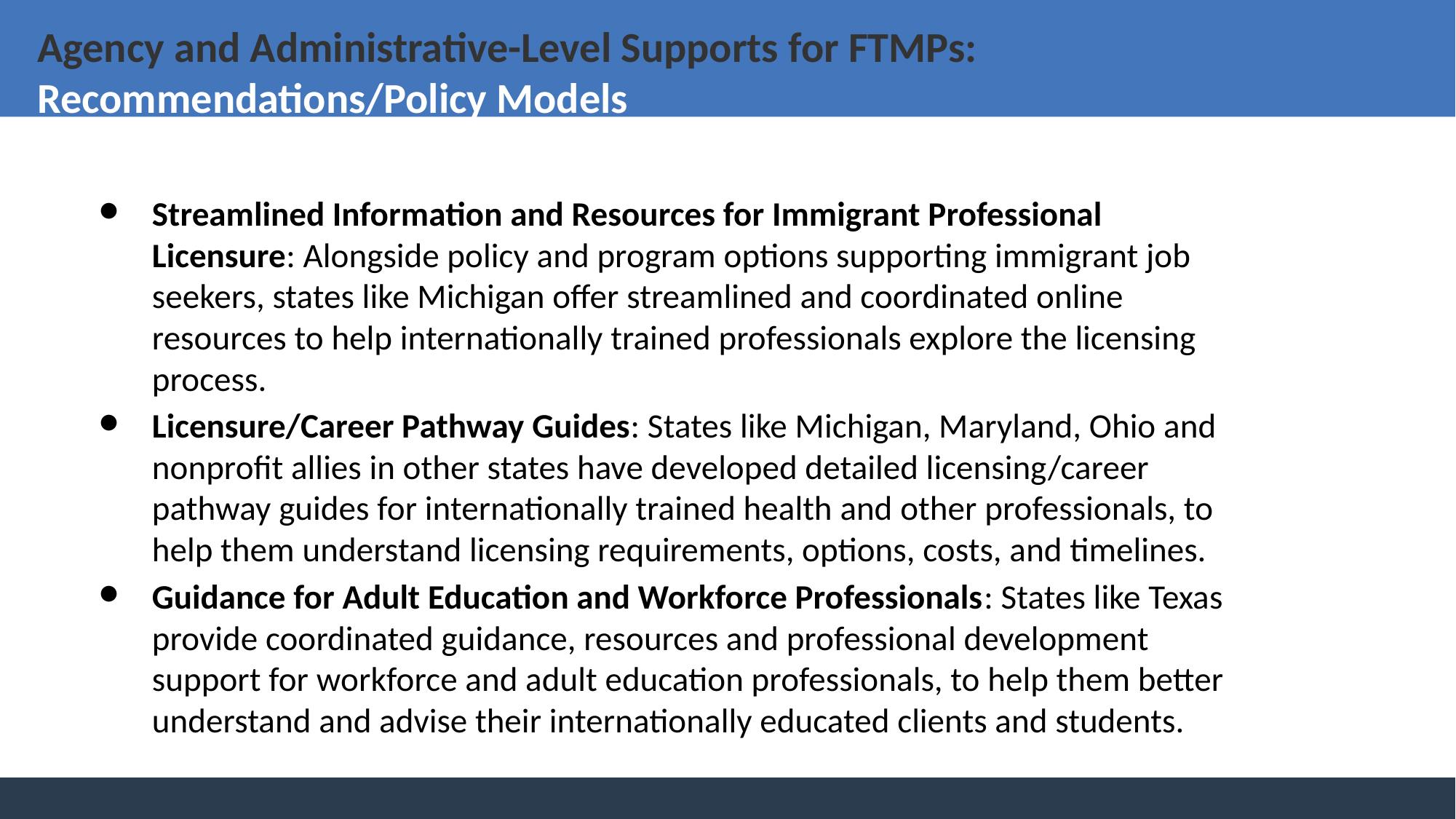

# Agency and Administrative-Level Supports for FTMPs: Recommendations/Policy Models
Streamlined Information and Resources for Immigrant Professional Licensure: Alongside policy and program options supporting immigrant job seekers, states like Michigan offer streamlined and coordinated online resources to help internationally trained professionals explore the licensing process.
Licensure/Career Pathway Guides: States like Michigan, Maryland, Ohio and nonprofit allies in other states have developed detailed licensing/career pathway guides for internationally trained health and other professionals, to help them understand licensing requirements, options, costs, and timelines.
Guidance for Adult Education and Workforce Professionals: States like Texas provide coordinated guidance, resources and professional development support for workforce and adult education professionals, to help them better understand and advise their internationally educated clients and students.